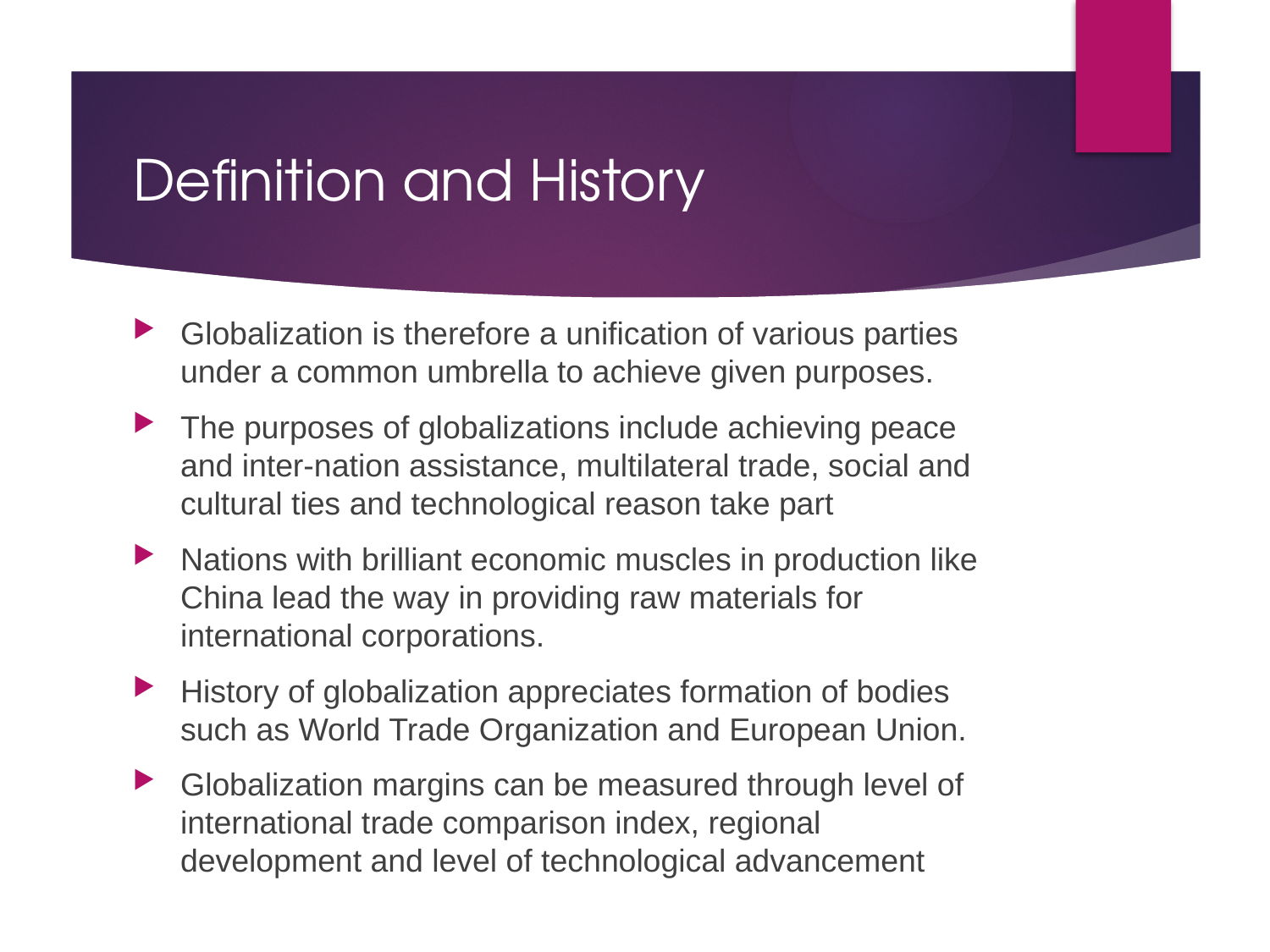

# Definition and History
Globalization is therefore a unification of various parties under a common umbrella to achieve given purposes.
The purposes of globalizations include achieving peace and inter-nation assistance, multilateral trade, social and cultural ties and technological reason take part
Nations with brilliant economic muscles in production like China lead the way in providing raw materials for international corporations.
History of globalization appreciates formation of bodies such as World Trade Organization and European Union.
Globalization margins can be measured through level of international trade comparison index, regional development and level of technological advancement